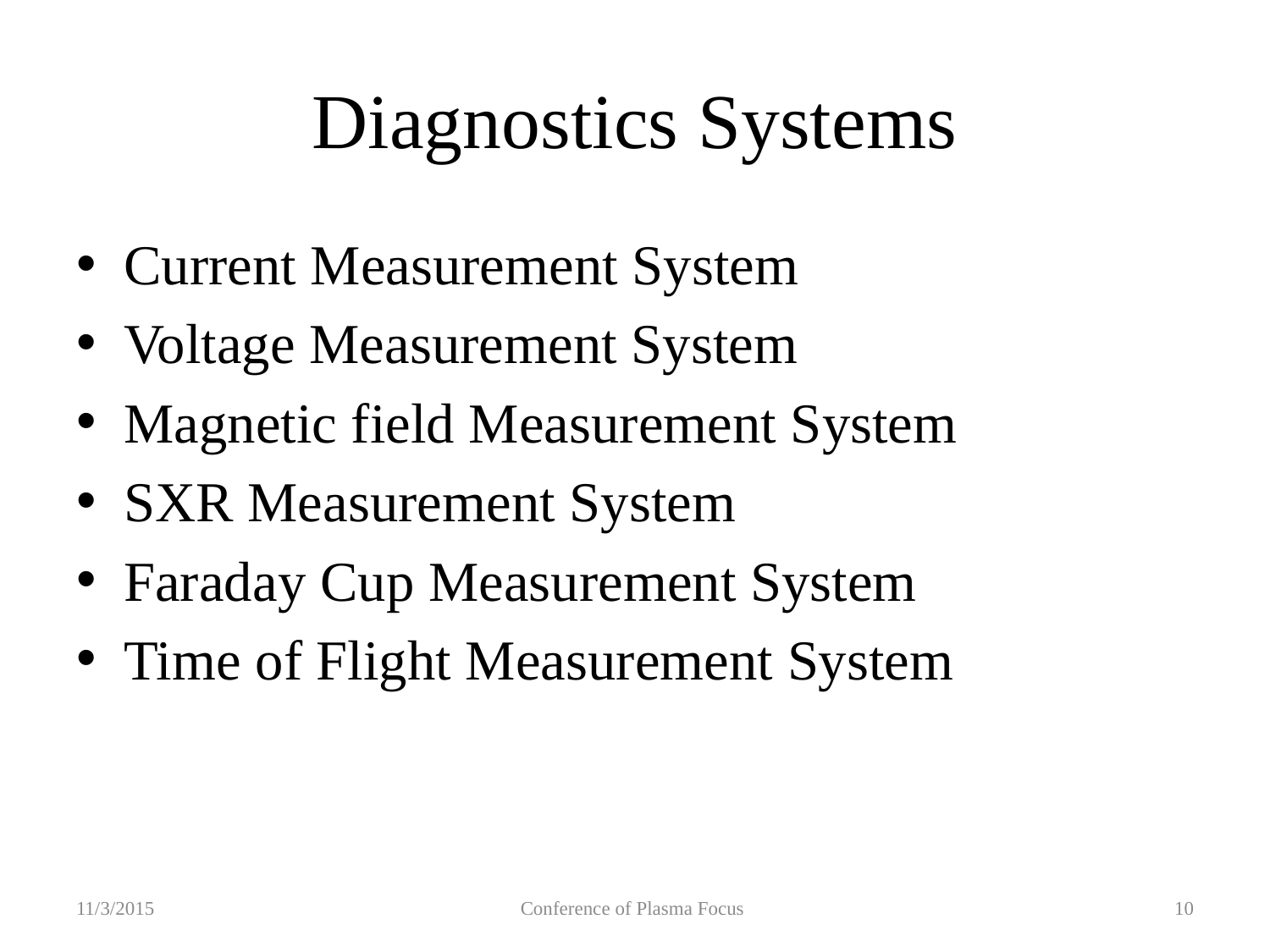

# Diagnostics Systems
Current Measurement System
Voltage Measurement System
Magnetic field Measurement System
SXR Measurement System
Faraday Cup Measurement System
Time of Flight Measurement System

11/3/2015
Conference of Plasma Focus
10